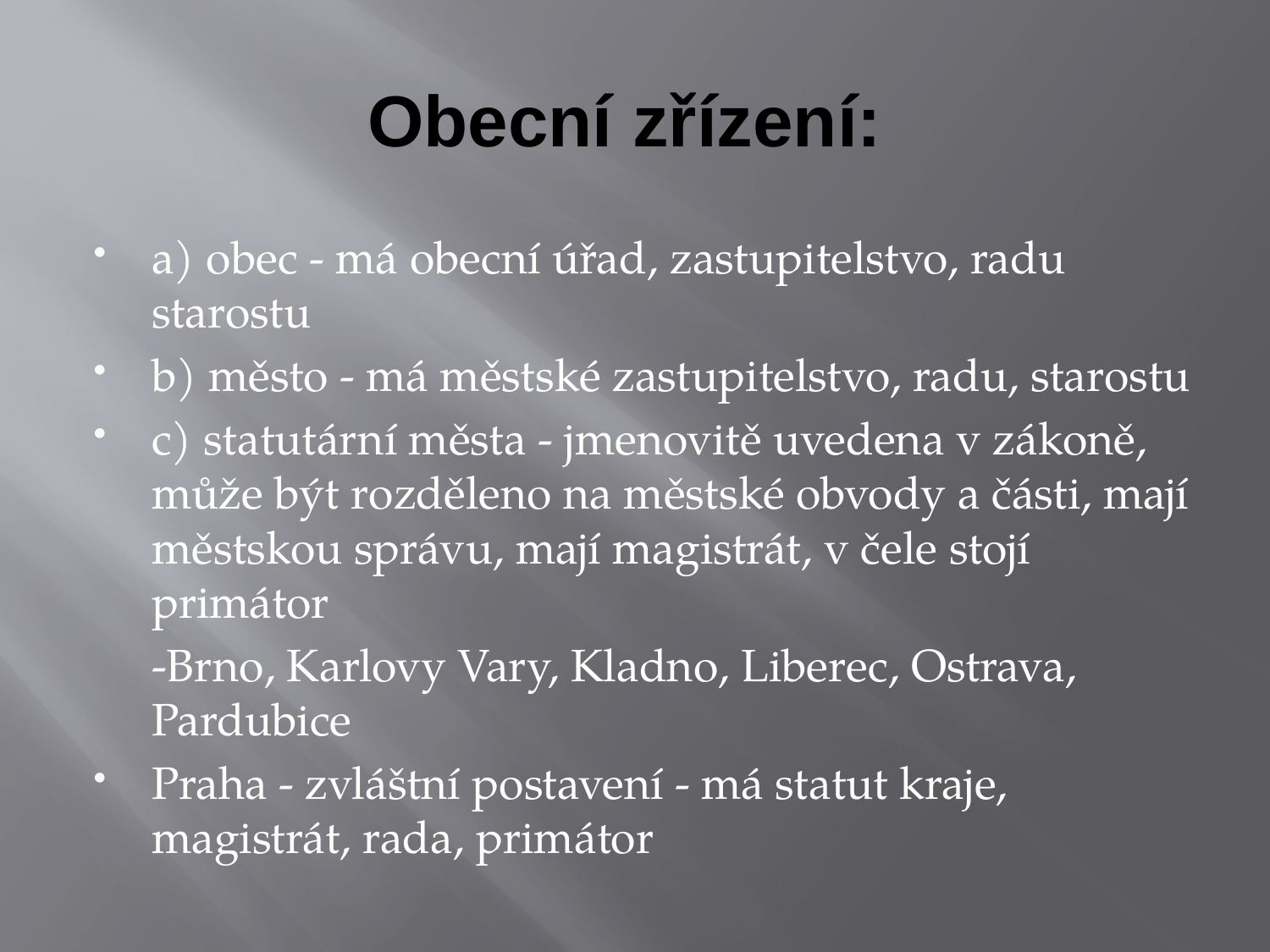

# Obecní zřízení:
a) obec - má obecní úřad, zastupitelstvo, radu starostu
b) město - má městské zastupitelstvo, radu, starostu
c) statutární města - jmenovitě uvedena v zákoně, může být rozděleno na městské obvody a části, mají městskou správu, mají magistrát, v čele stojí primátor
	-Brno, Karlovy Vary, Kladno, Liberec, Ostrava, Pardubice
Praha - zvláštní postavení - má statut kraje, magistrát, rada, primátor